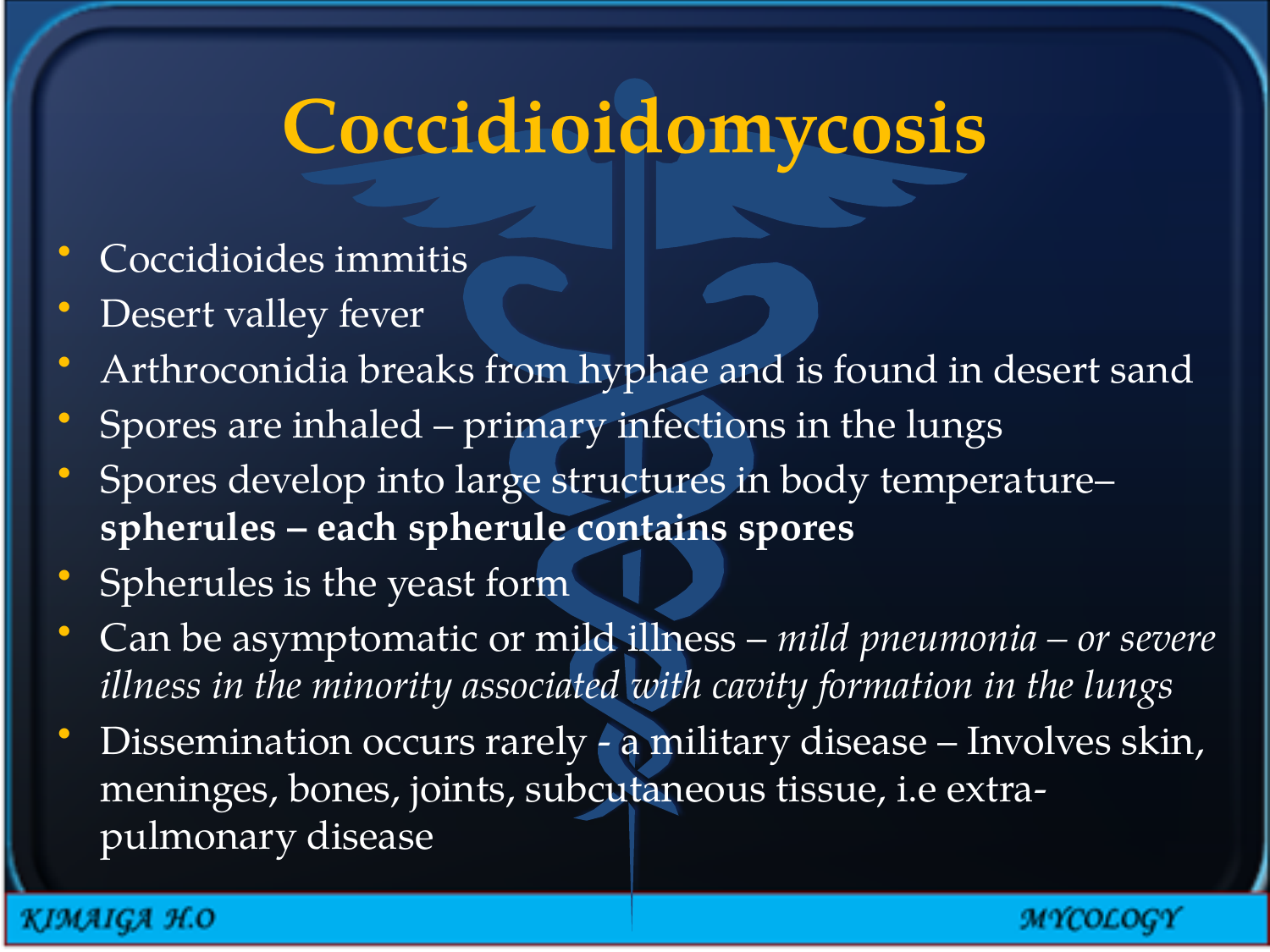

# Coccidioidomycosis
Coccidioides immitis
Desert valley fever
Arthroconidia breaks from hyphae and is found in desert sand
Spores are inhaled – primary infections in the lungs
Spores develop into large structures in body temperature– spherules – each spherule contains spores
Spherules is the yeast form
Can be asymptomatic or mild illness – mild pneumonia – or severe illness in the minority associated with cavity formation in the lungs
Dissemination occurs rarely - a military disease – Involves skin, meninges, bones, joints, subcutaneous tissue, i.e extra-pulmonary disease